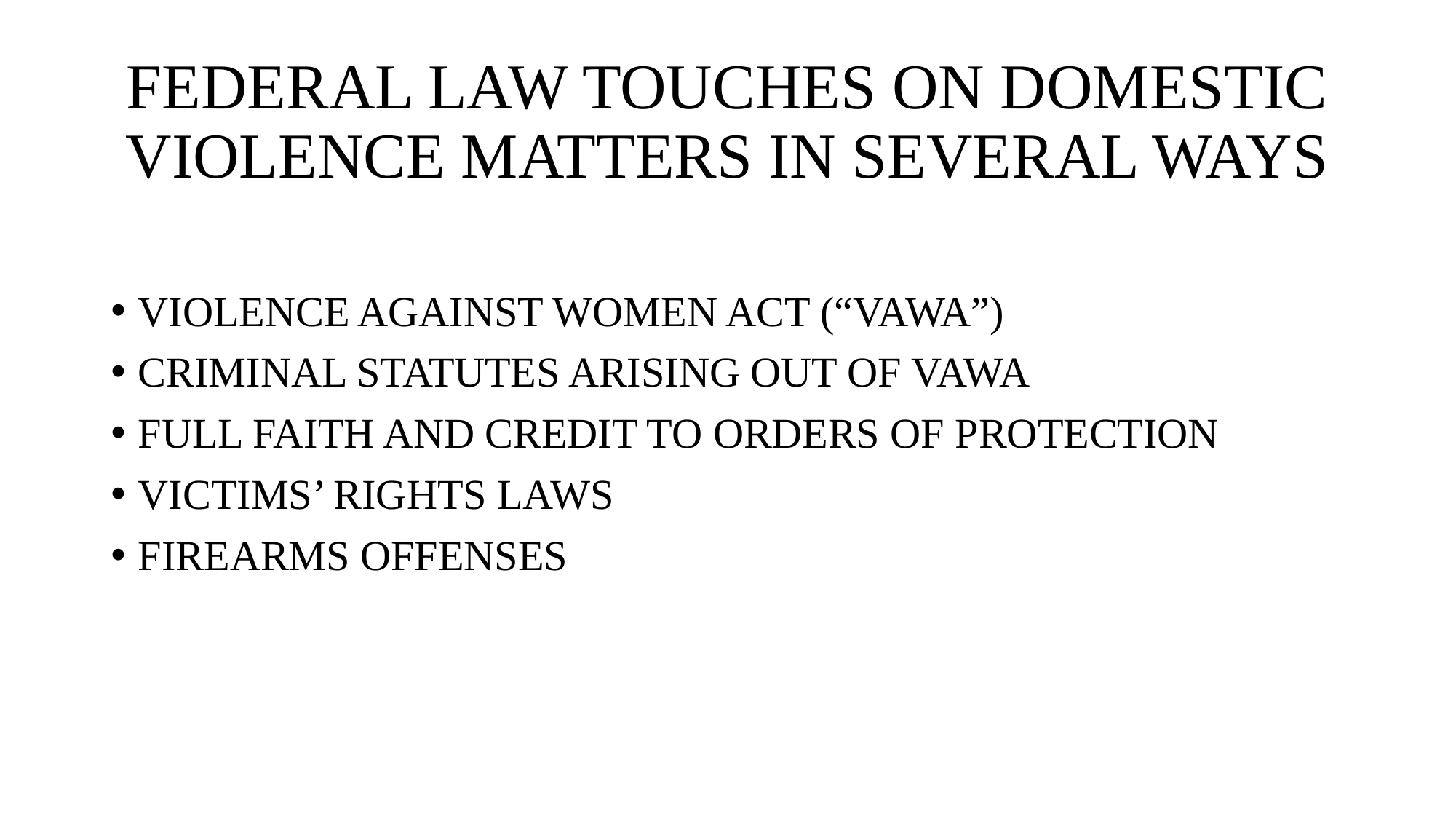

# FEDERAL LAW TOUCHES ON DOMESTIC VIOLENCE MATTERS IN SEVERAL WAYS

VIOLENCE AGAINST WOMEN ACT (“VAWA”)
CRIMINAL STATUTES ARISING OUT OF VAWA
FULL FAITH AND CREDIT TO ORDERS OF PROTECTION
VICTIMS’ RIGHTS LAWS
FIREARMS OFFENSES